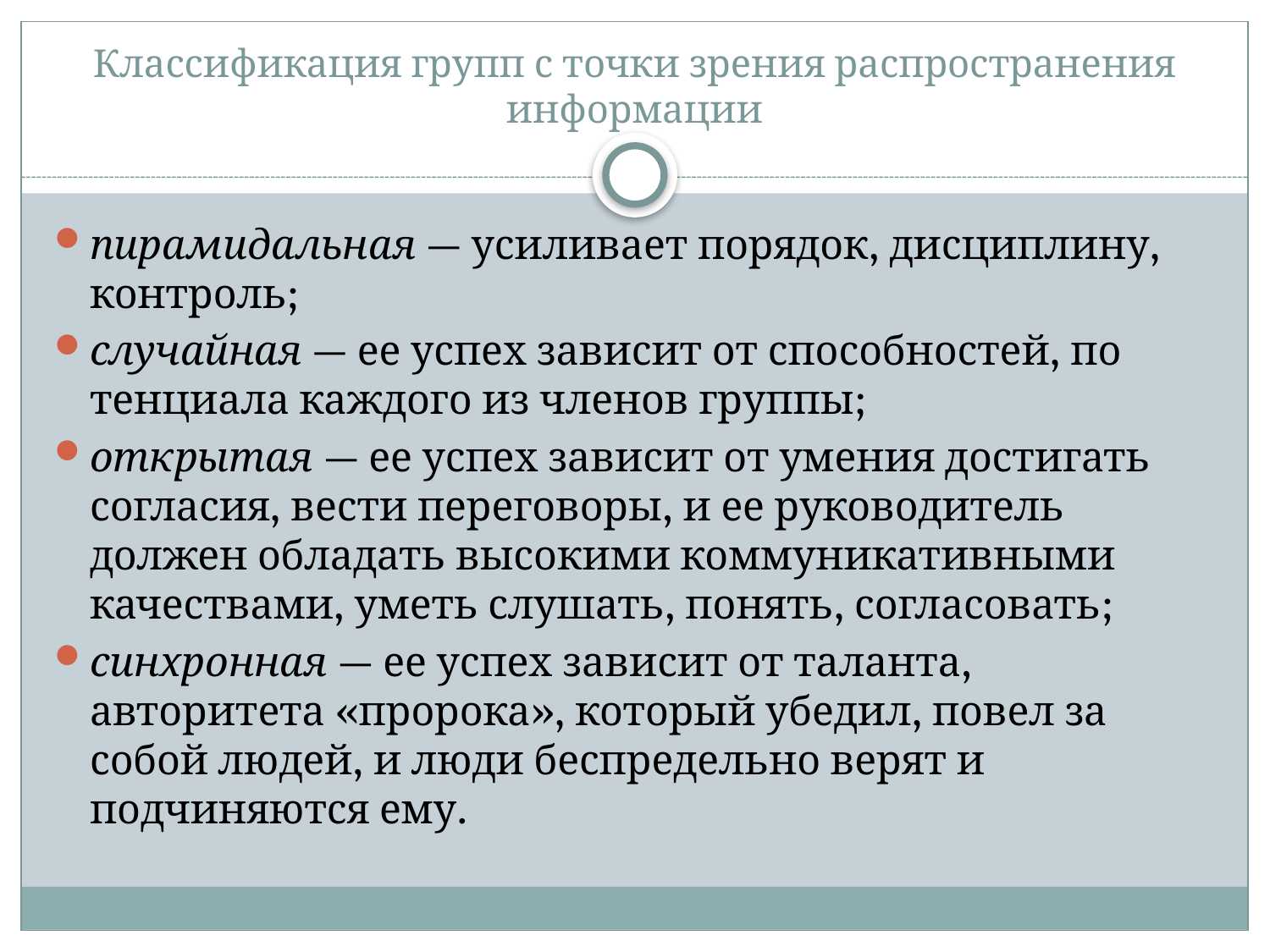

# Классификация групп с точки зрения распространения информации
пирамидальная — усиливает порядок, дисциплину, контроль;
случайная — ее успех зависит от способностей, по тенциала каждого из членов группы;
открытая — ее успех зависит от умения достигать согласия, вести переговоры, и ее руководитель должен обладать высокими коммуникативными качествами, уметь слушать, понять, согласовать;
синхронная — ее успех зависит от таланта, авторитета «пророка», который убедил, повел за собой людей, и люди беспредельно верят и подчиняются ему.